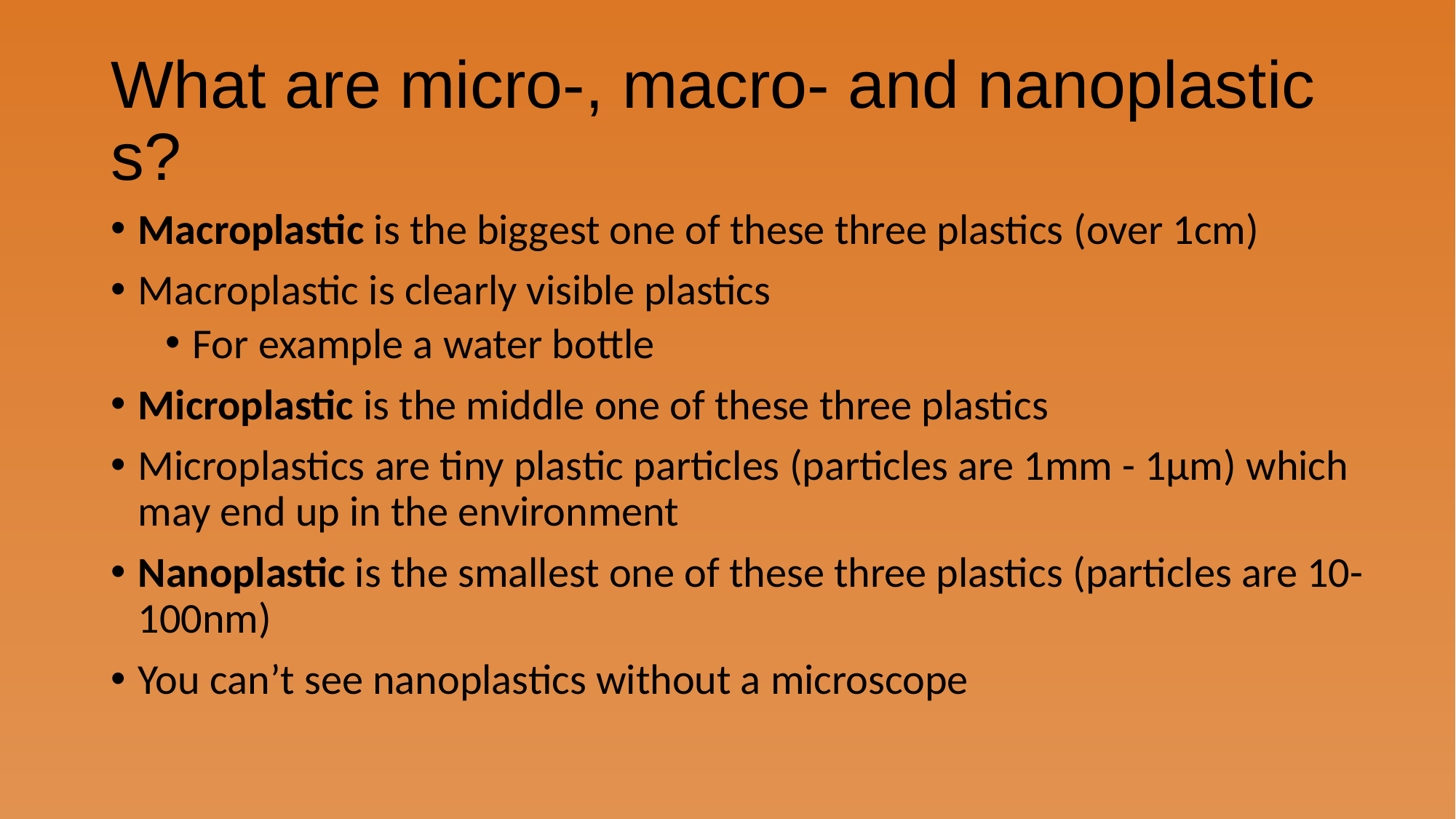

# What are micro-, macro- and nanoplastics?
Macroplastic is the biggest one of these three plastics (over 1cm)
Macroplastic is clearly visible plastics
For example a water bottle
Microplastic is the middle one of these three plastics
Microplastics are tiny plastic particles (particles are 1mm - 1µm) which may end up in the environment
Nanoplastic is the smallest one of these three plastics (particles are 10-100nm)
You can’t see nanoplastics without a microscope